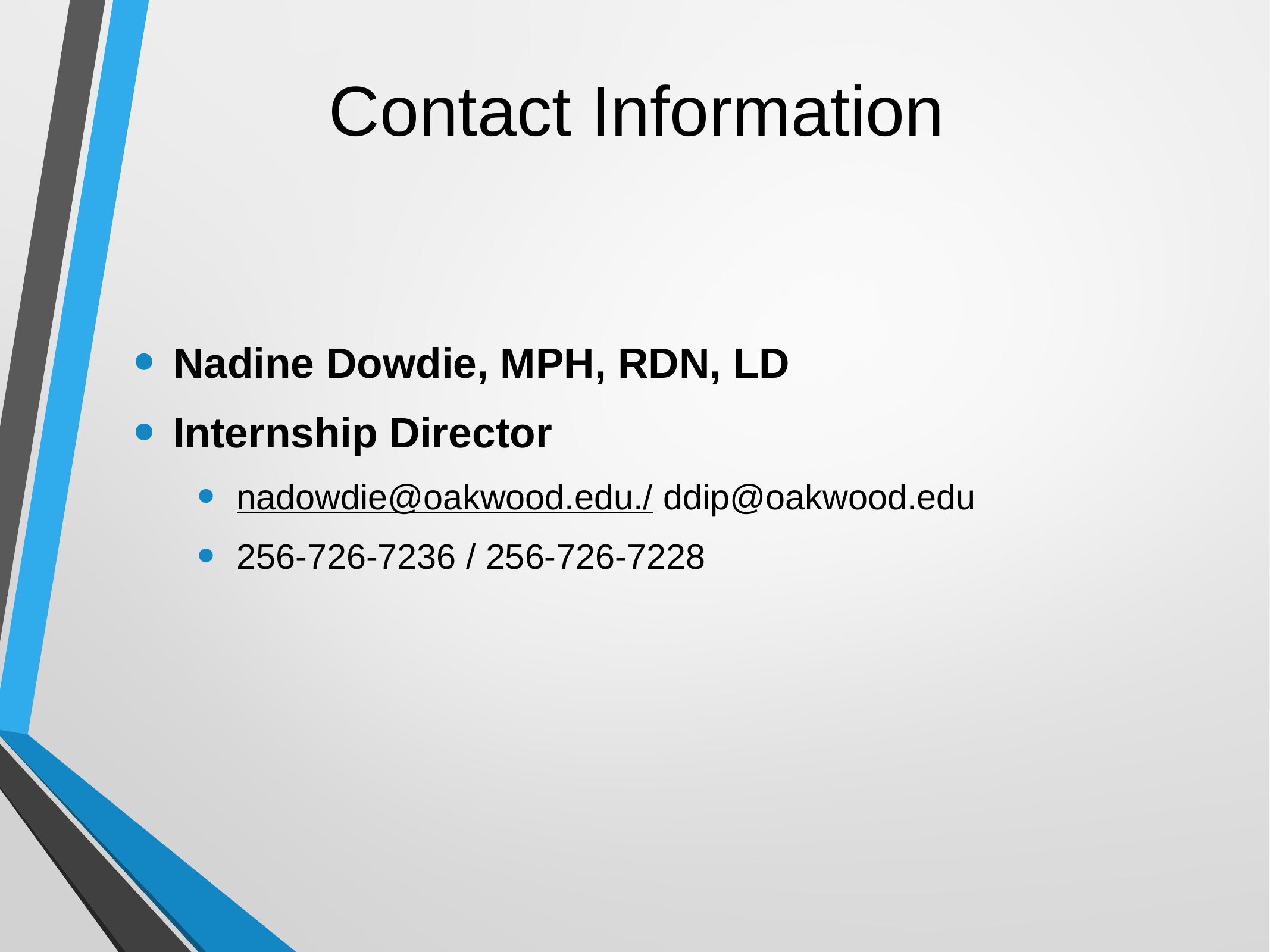

# Contact Information
Nadine Dowdie, MPH, RDN, LD
Internship Director
nadowdie@oakwood.edu./ ddip@oakwood.edu
256-726-7236 / 256-726-7228